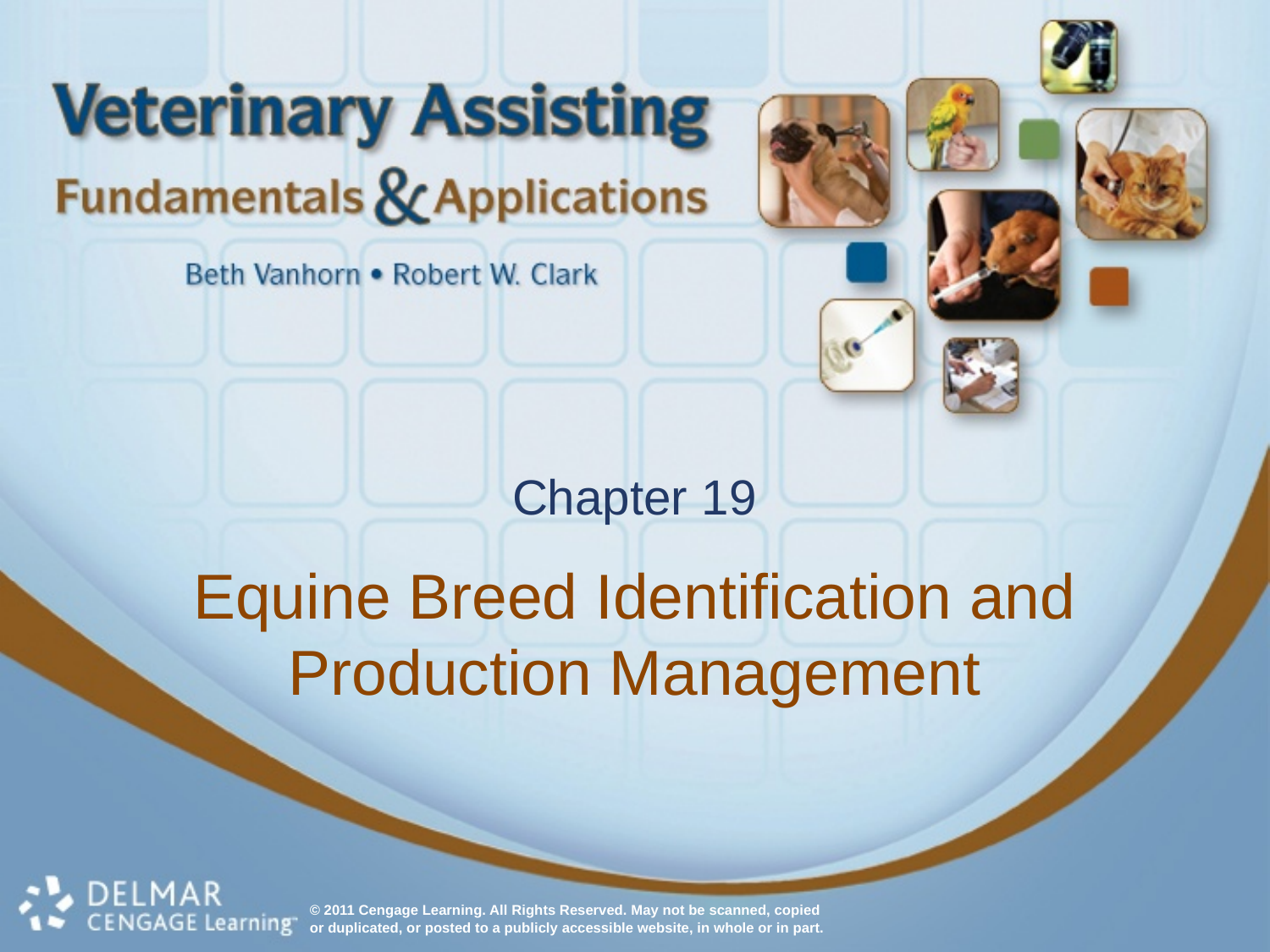

# Chapter 19
Equine Breed Identification and Production Management